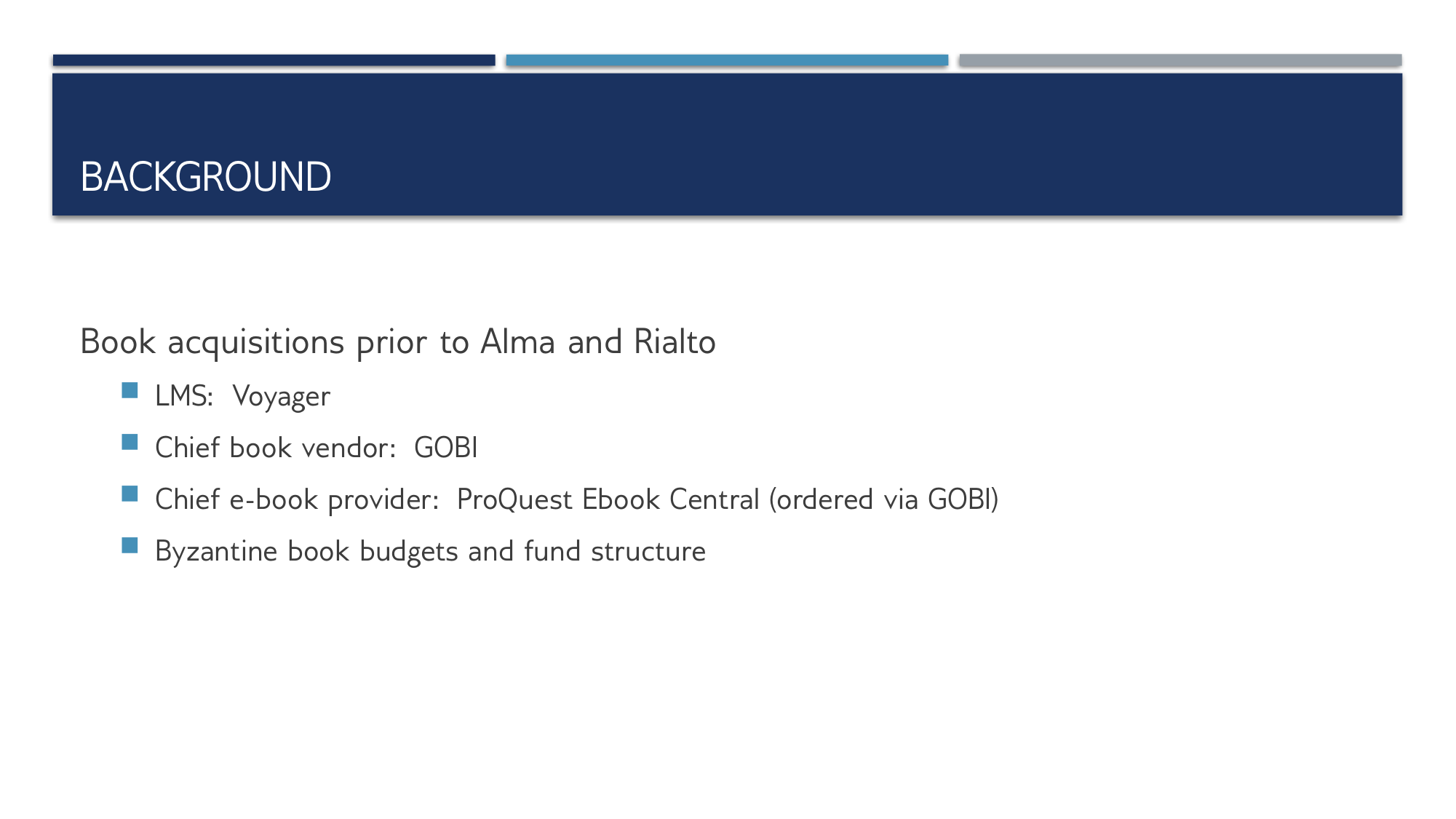

# Background
Book acquisitions prior to Alma and Rialto
LMS:  Voyager
Chief book vendor:  GOBI
Chief e-book provider:  ProQuest Ebook Central (ordered via GOBI)
Byzantine book budgets and fund structure